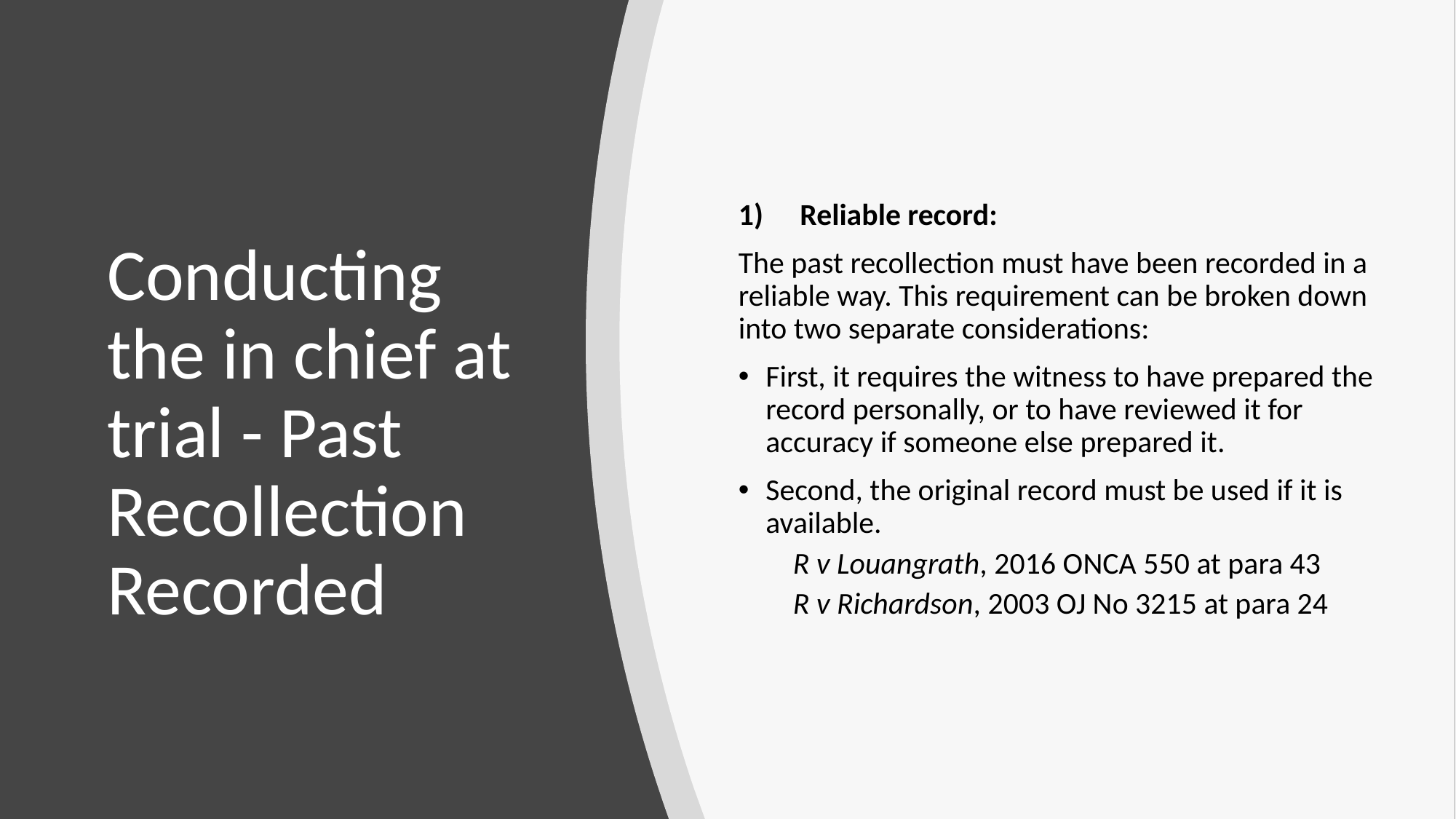

Reliable record:
The past recollection must have been recorded in a reliable way. This requirement can be broken down into two separate considerations:
First, it requires the witness to have prepared the record personally, or to have reviewed it for accuracy if someone else prepared it.
Second, the original record must be used if it is available.
R v Louangrath, 2016 ONCA 550 at para 43
R v Richardson, 2003 OJ No 3215 at para 24

# Conducting the in chief at trial - Past Recollection Recorded